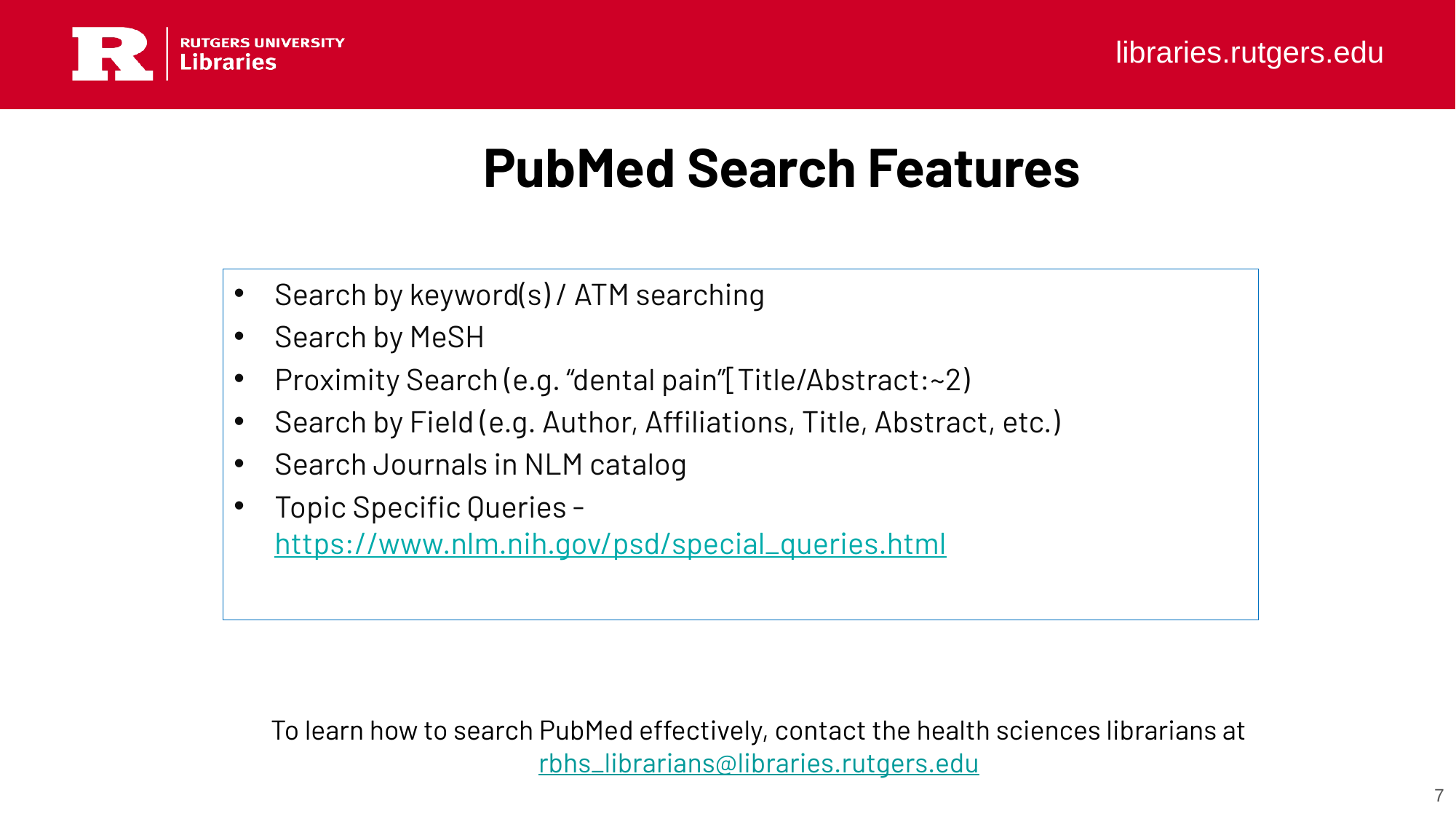

# PubMed Search Features
Search by keyword(s) / ATM searching
Search by MeSH
Proximity Search (e.g. “dental pain”[Title/Abstract:~2)
Search by Field (e.g. Author, Affiliations, Title, Abstract, etc.)
Search Journals in NLM catalog
Topic Specific Queries - https://www.nlm.nih.gov/psd/special_queries.html
To learn how to search PubMed effectively, contact the health sciences librarians at rbhs_librarians@libraries.rutgers.edu
   7
7